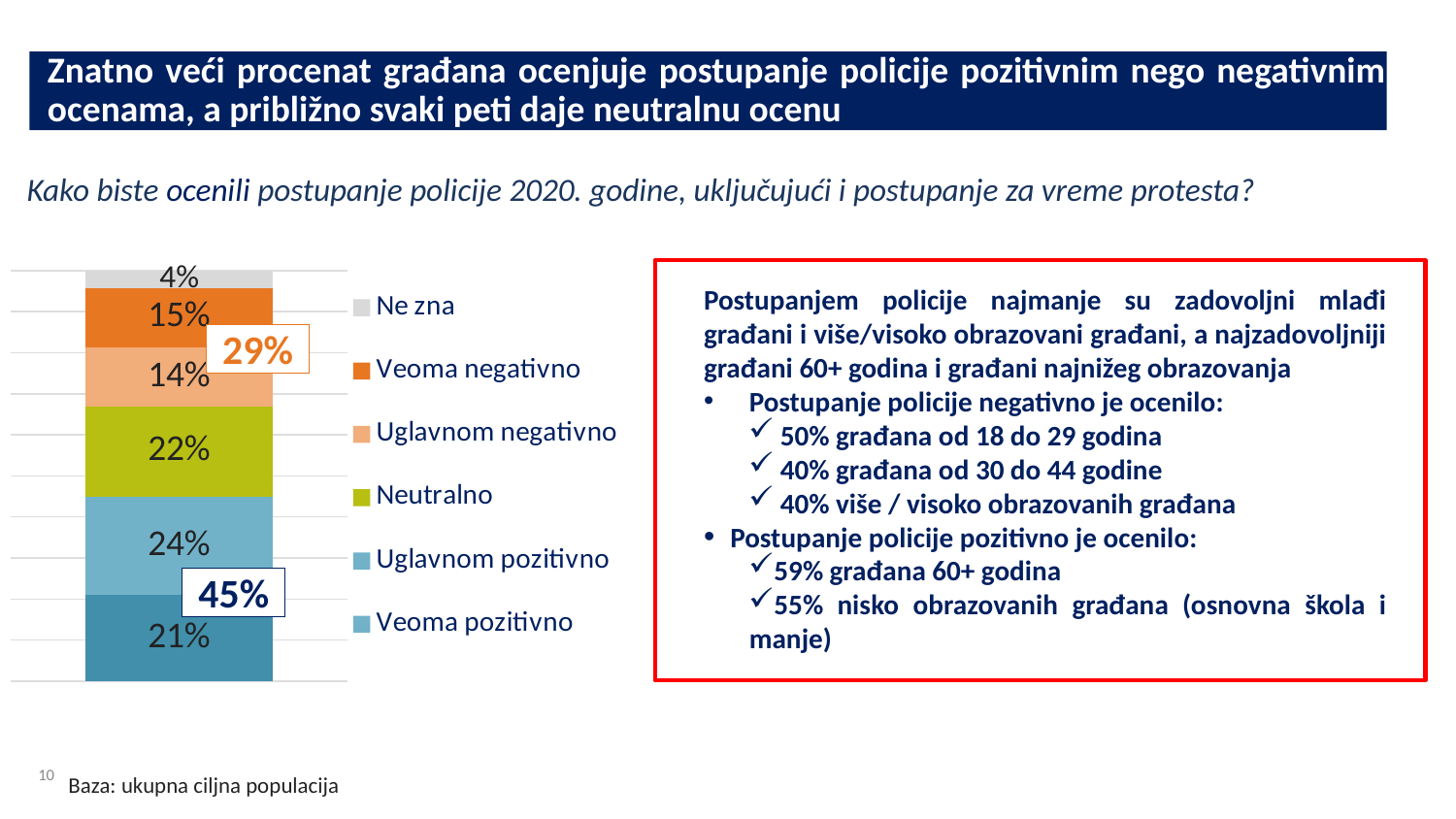

Znatno veći procenat građana ocenjuje postupanje policije pozitivnim nego negativnim ocenama, a približno svaki peti daje neutralnu ocenu
Kako biste ocenili postupanje policije 2020. godine, uključujući i postupanje za vreme protesta?

### Chart

| Category | Veoma pozitivno | Uglavnom pozitivno | Neutralno | Uglavnom negativno | Veoma negativno | Ne zna |
|---|---|---|---|---|---|---|
| 2020 | 20.9 | 23.9 | 22.1 | 14.3 | 14.6 | 4.2 |
Postupanjem policije najmanje su zadovoljni mlađi građani i više/visoko obrazovani građani, a najzadovoljniji građani 60+ godina i građani najnižeg obrazovanja
Postupanje policije negativno je ocenilo:
 50% građana od 18 do 29 godina
 40% građana od 30 do 44 godine
 40% više / visoko obrazovanih građana
Postupanje policije pozitivno je ocenilo:
59% građana 60+ godina
55% nisko obrazovanih građana (osnovna škola i manje)
29%
45%
Baza: ukupna ciljna populacija